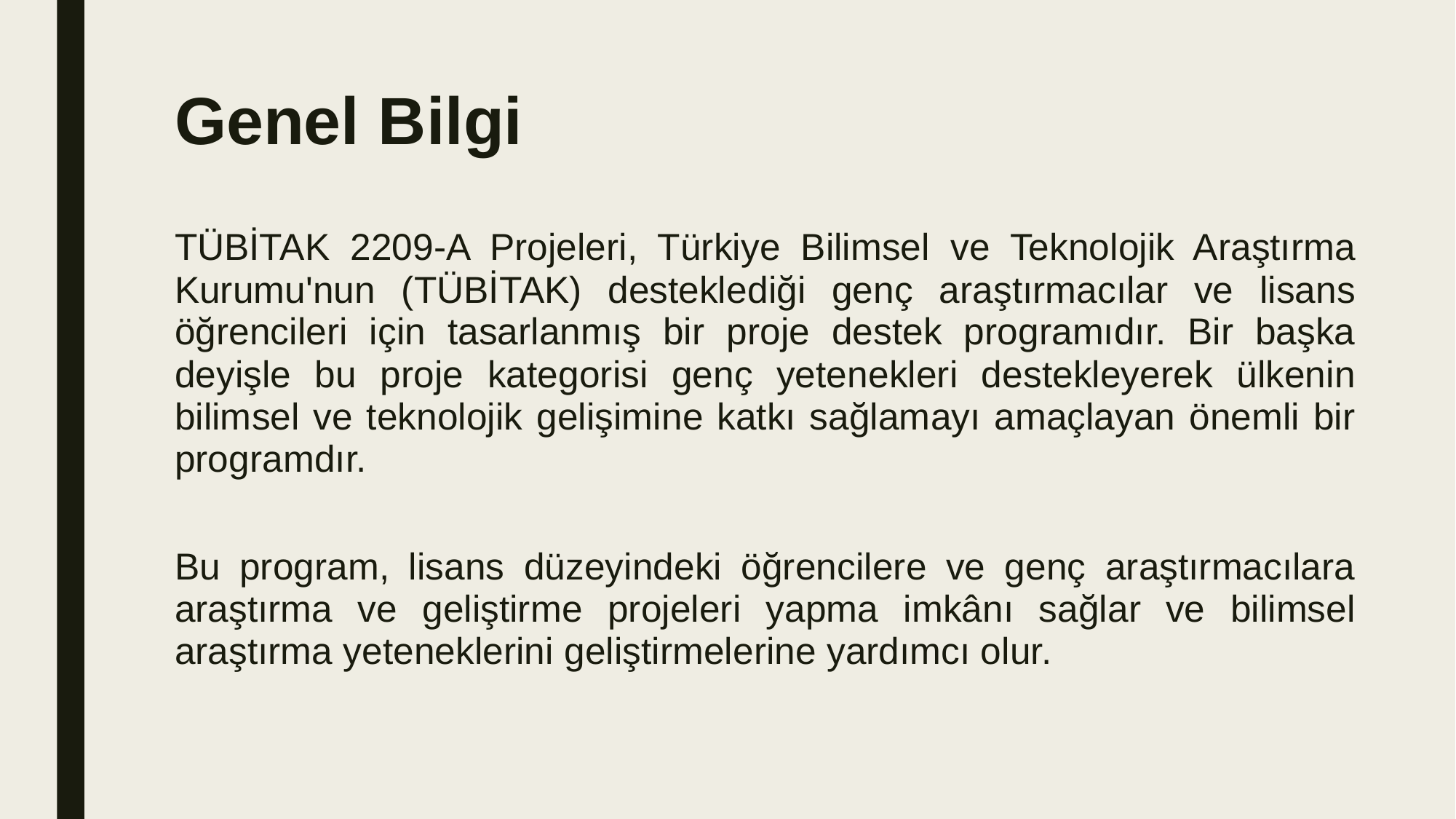

# Genel Bilgi
TÜBİTAK 2209-A Projeleri, Türkiye Bilimsel ve Teknolojik Araştırma Kurumu'nun (TÜBİTAK) desteklediği genç araştırmacılar ve lisans öğrencileri için tasarlanmış bir proje destek programıdır. Bir başka deyişle bu proje kategorisi genç yetenekleri destekleyerek ülkenin bilimsel ve teknolojik gelişimine katkı sağlamayı amaçlayan önemli bir programdır.

Bu program, lisans düzeyindeki öğrencilere ve genç araştırmacılara araştırma ve geliştirme projeleri yapma imkânı sağlar ve bilimsel araştırma yeteneklerini geliştirmelerine yardımcı olur.